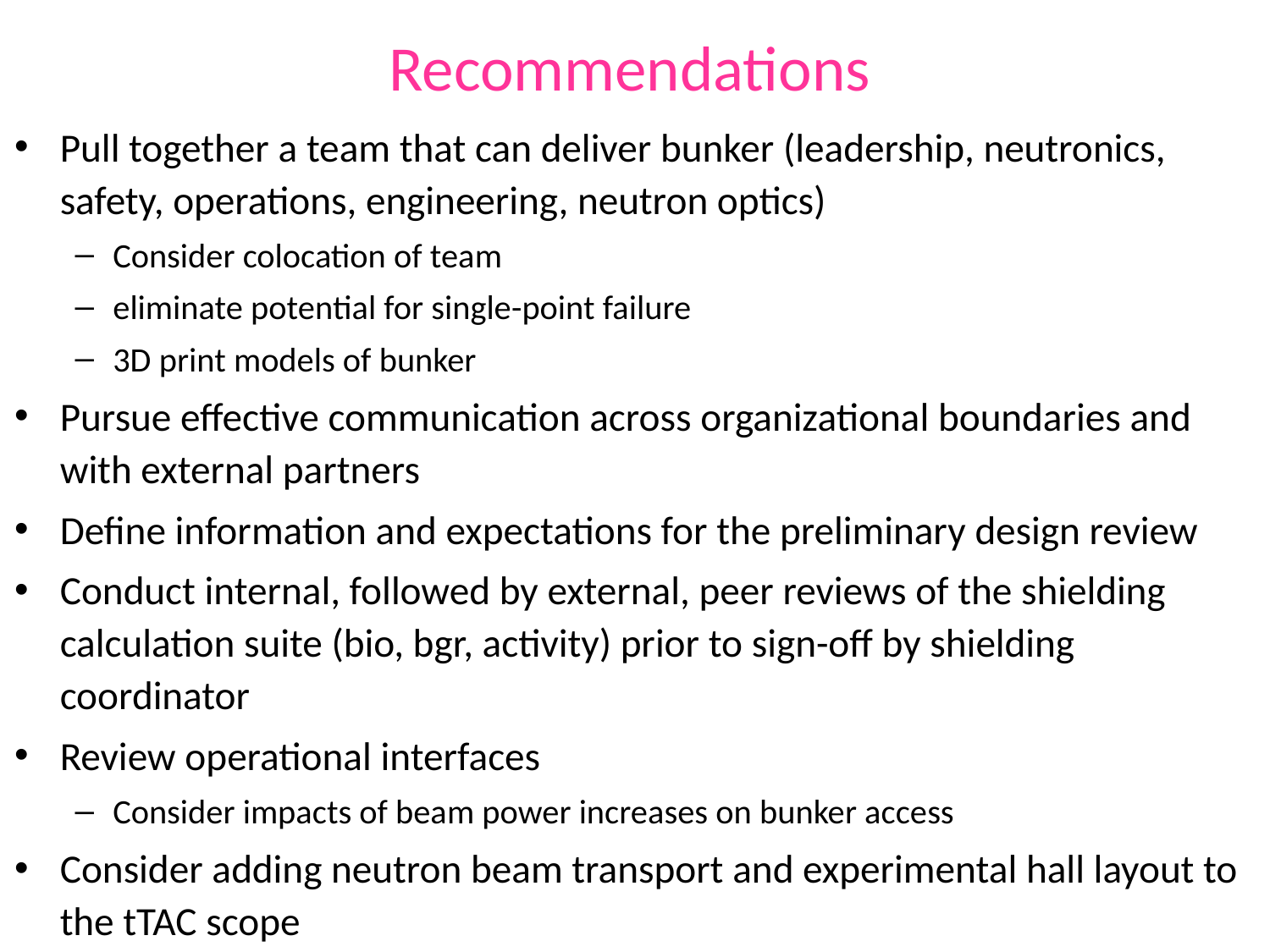

# Recommendations
Pull together a team that can deliver bunker (leadership, neutronics, safety, operations, engineering, neutron optics)
Consider colocation of team
eliminate potential for single-point failure
3D print models of bunker
Pursue effective communication across organizational boundaries and with external partners
Define information and expectations for the preliminary design review
Conduct internal, followed by external, peer reviews of the shielding calculation suite (bio, bgr, activity) prior to sign-off by shielding coordinator
Review operational interfaces
Consider impacts of beam power increases on bunker access
Consider adding neutron beam transport and experimental hall layout to the tTAC scope